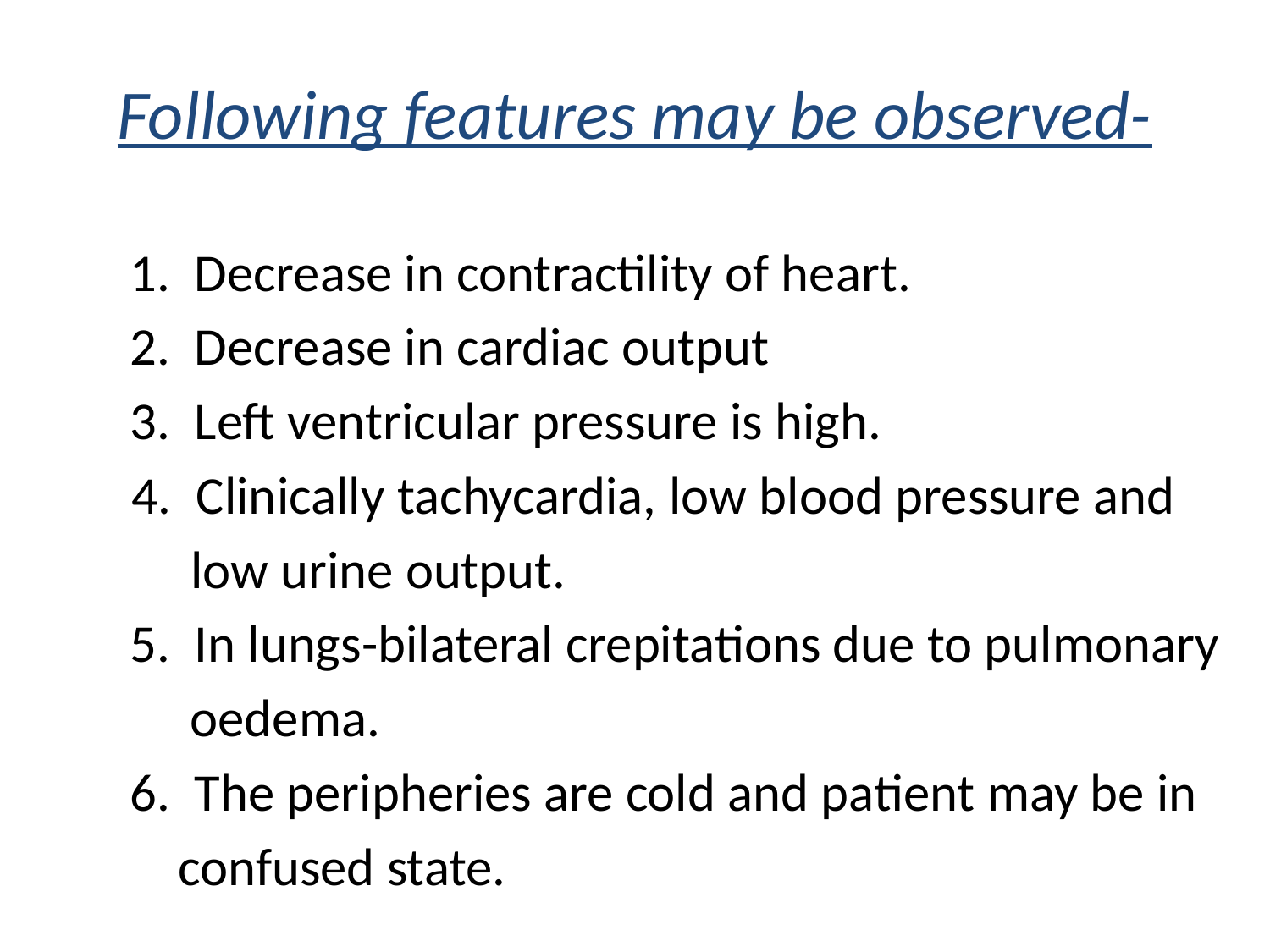

Following features may be observed-

   1.  Decrease in contractility of heart.
   2.  Decrease in cardiac output
   3.  Left ventricular pressure is high.
   4.  Clinically tachycardia, low blood pressure and
        low urine output.
   5.  In lungs-bilateral crepitations due to pulmonary
        oedema.
   6.  The peripheries are cold and patient may be in
       confused state.